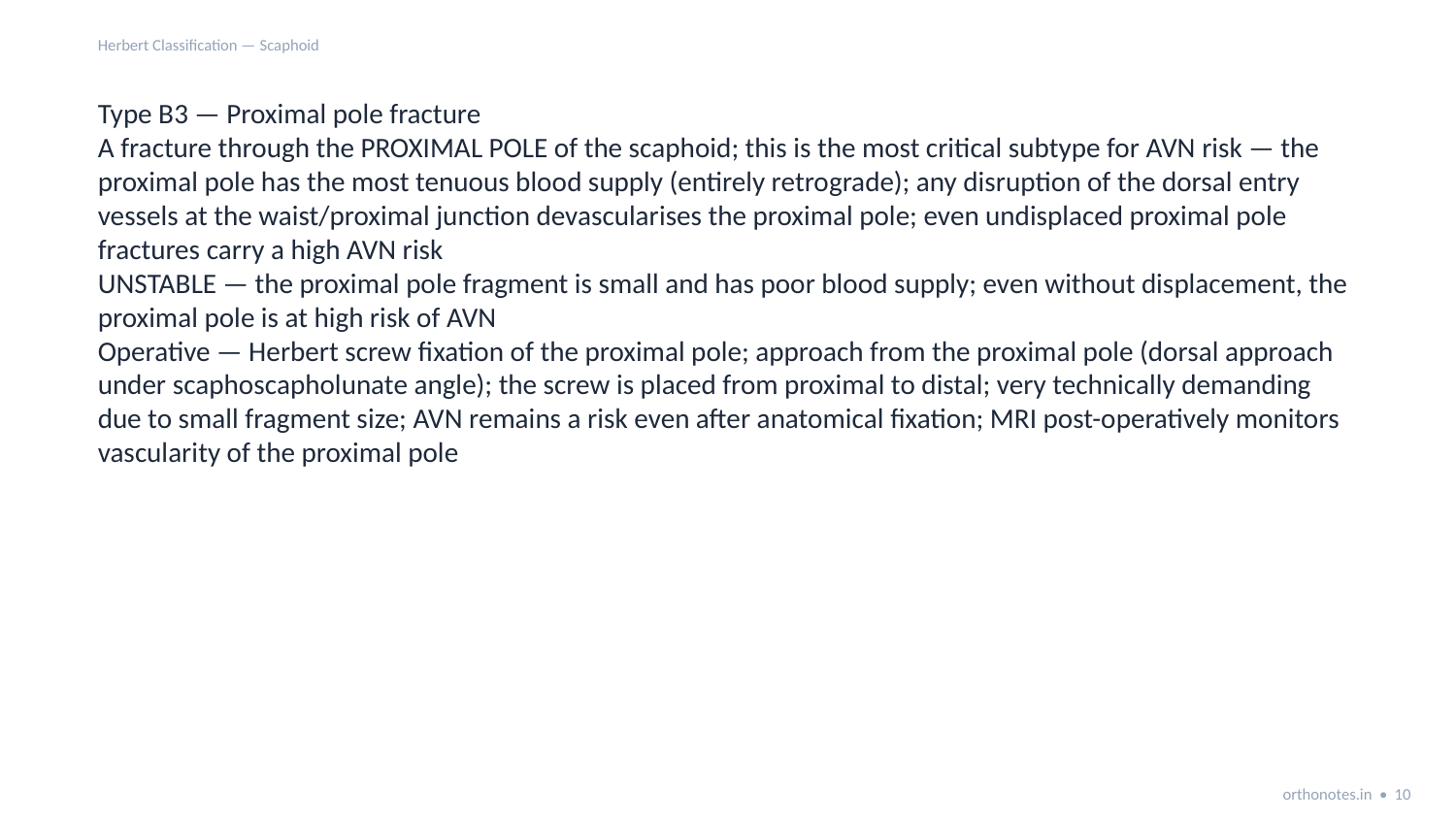

Herbert Classification — Scaphoid
Type B3 — Proximal pole fracture
A fracture through the PROXIMAL POLE of the scaphoid; this is the most critical subtype for AVN risk — the proximal pole has the most tenuous blood supply (entirely retrograde); any disruption of the dorsal entry vessels at the waist/proximal junction devascularises the proximal pole; even undisplaced proximal pole fractures carry a high AVN risk
UNSTABLE — the proximal pole fragment is small and has poor blood supply; even without displacement, the proximal pole is at high risk of AVN
Operative — Herbert screw fixation of the proximal pole; approach from the proximal pole (dorsal approach under scaphoscapholunate angle); the screw is placed from proximal to distal; very technically demanding due to small fragment size; AVN remains a risk even after anatomical fixation; MRI post-operatively monitors vascularity of the proximal pole
orthonotes.in  •  10